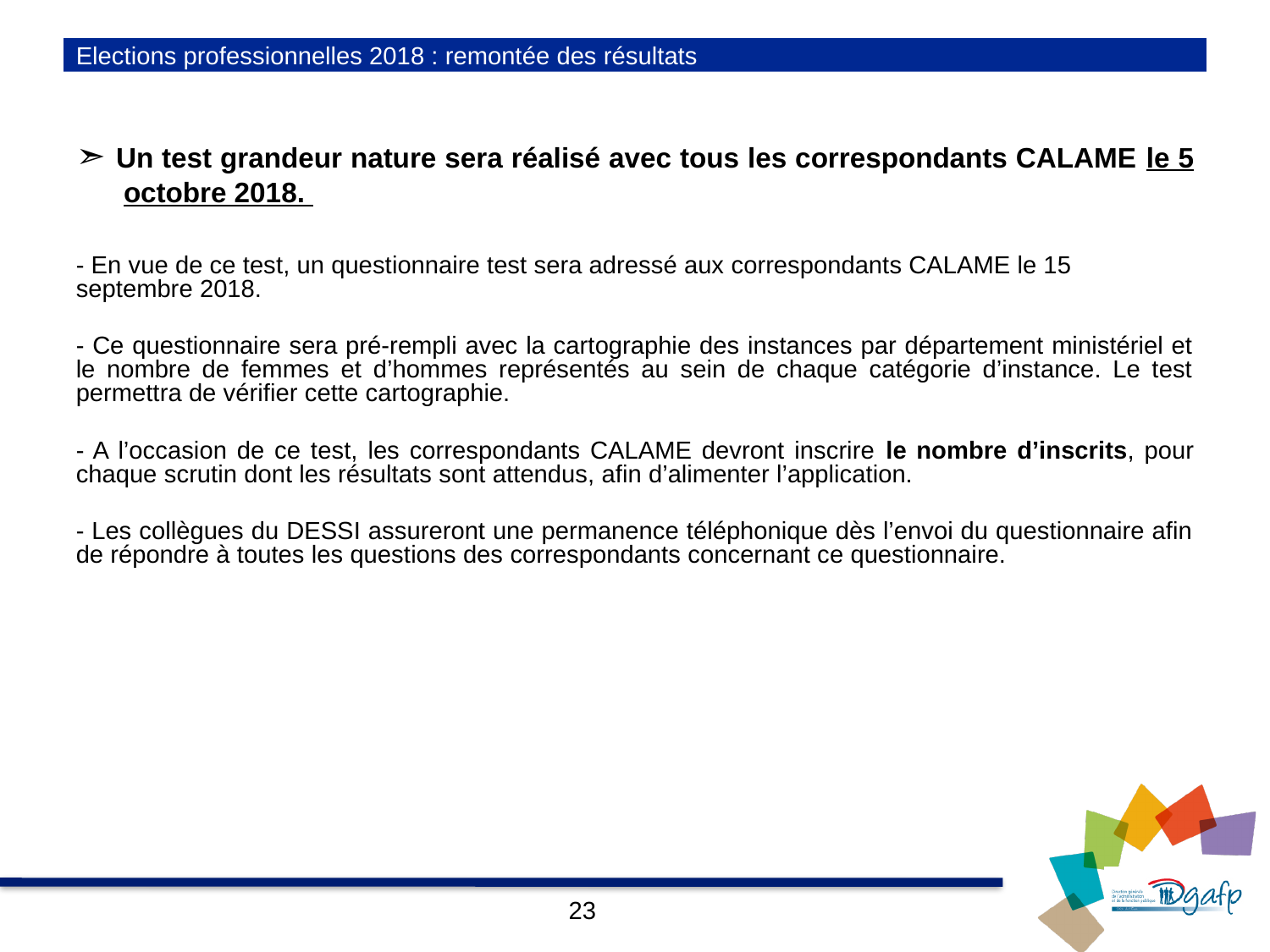

# Elections professionnelles 2018 : remontée des résultats

➣ Un test grandeur nature sera réalisé avec tous les correspondants CALAME le 5 octobre 2018.

- En vue de ce test, un questionnaire test sera adressé aux correspondants CALAME le 15 septembre 2018.

- Ce questionnaire sera pré-rempli avec la cartographie des instances par département ministériel et le nombre de femmes et d’hommes représentés au sein de chaque catégorie d’instance. Le test permettra de vérifier cette cartographie.

- A l’occasion de ce test, les correspondants CALAME devront inscrire le nombre d’inscrits, pour chaque scrutin dont les résultats sont attendus, afin d’alimenter l’application.

- Les collègues du DESSI assureront une permanence téléphonique dès l’envoi du questionnaire afin de répondre à toutes les questions des correspondants concernant ce questionnaire.

23